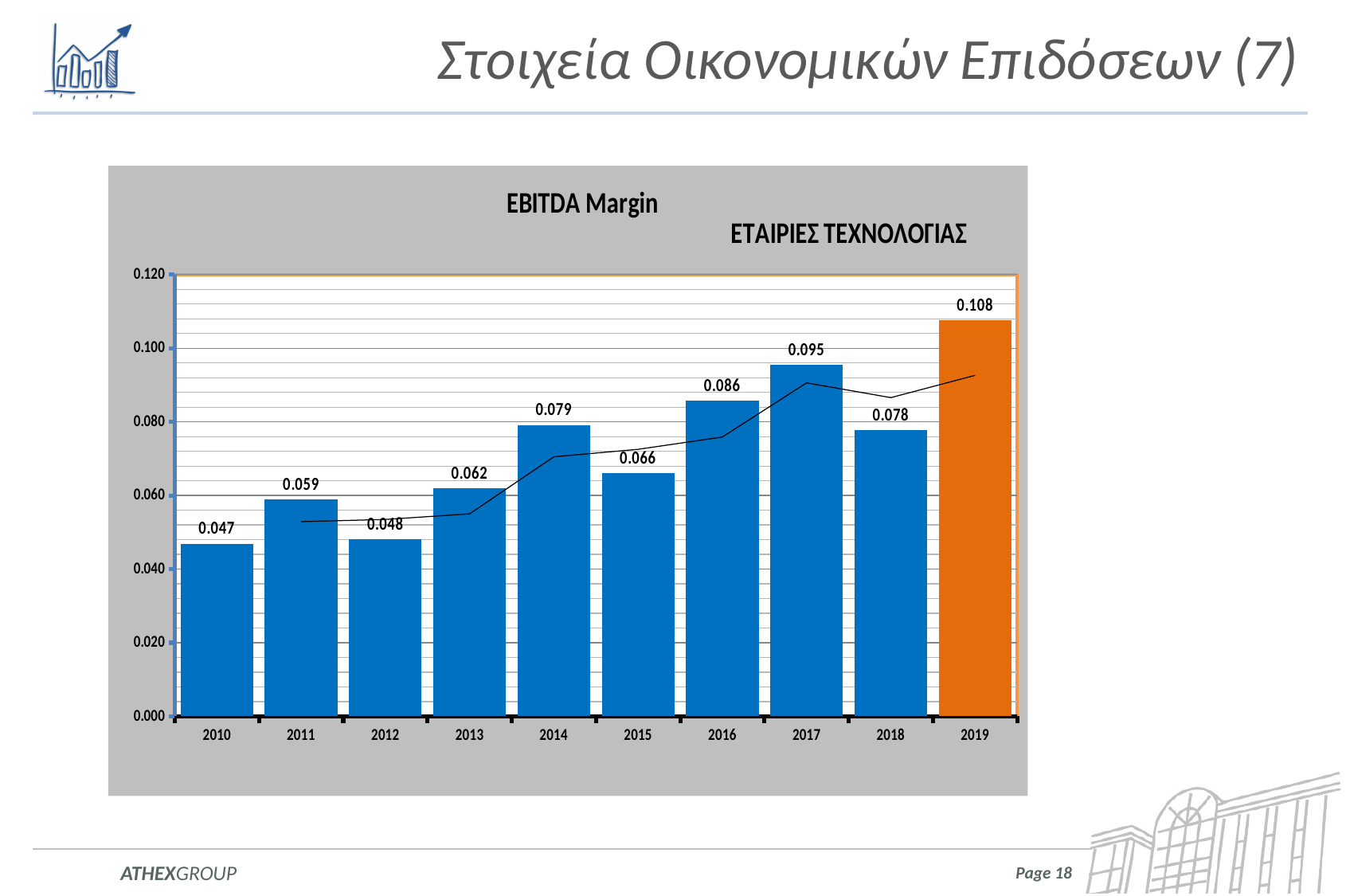

# Στοιχεία Οικονομικών Επιδόσεων (7)

### Chart: EBITDA Margin                                                                                                          ΕΤΑΙΡΙΕΣ ΤΕΧΝΟΛΟΓΙΑΣ

| Category | "MAIN" (ex-Banks) |
|---|---|
| 2010 | 0.04684413774848062 |
| 2011 | 0.058927457105542605 |
| 2012 | 0.048048867309881005 |
| 2013 | 0.06197057027558881 |
| 2014 | 0.0790634789141901 |
| 2015 | 0.06603476971401606 |
| 2016 | 0.08571698740776436 |
| 2017 | 0.09548116092181139 |
| 2018 | 0.07768564055019919 |
| 2019 | 0.10756715601170057 |